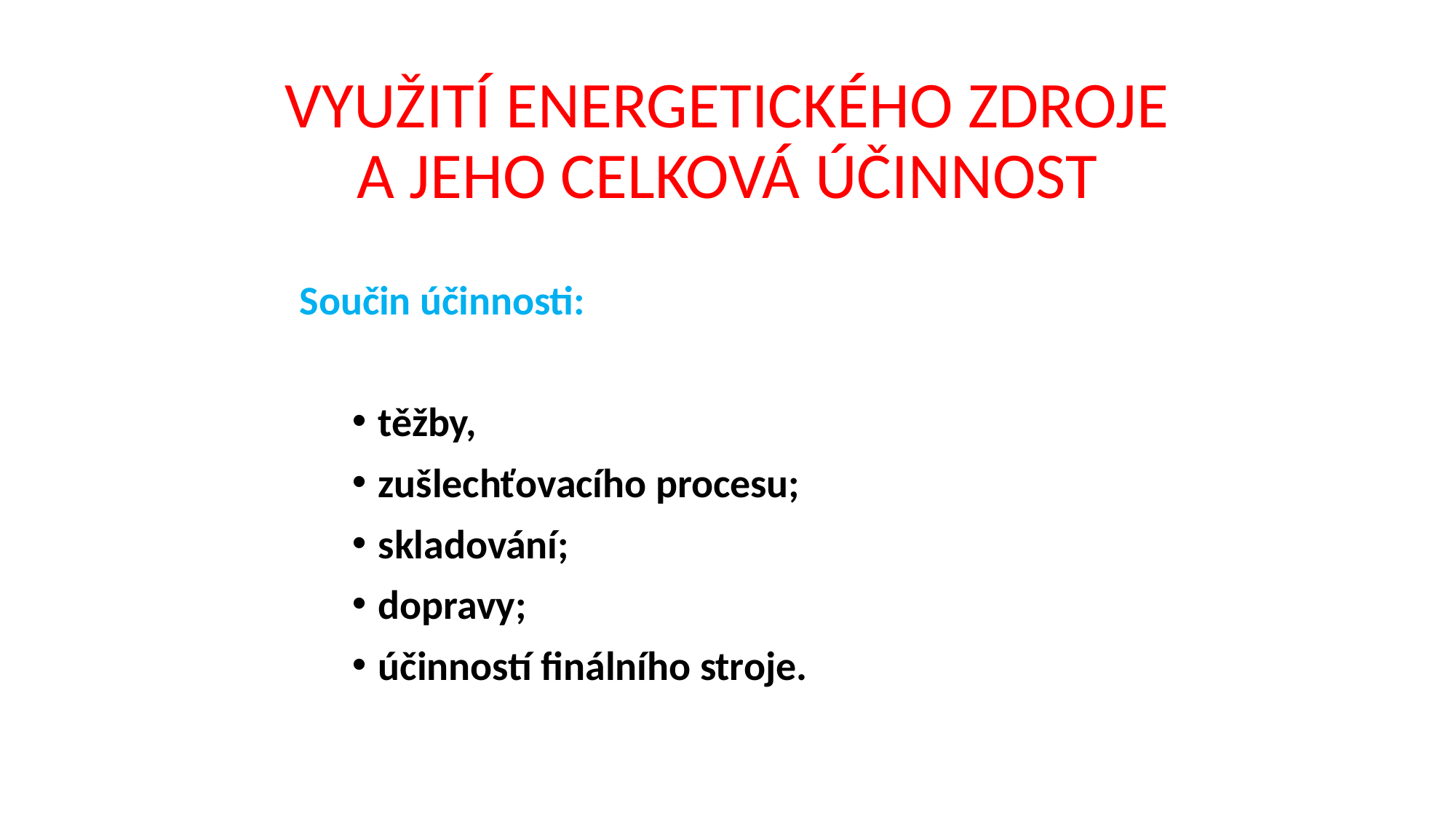

# VYUŽITÍ ENERGETICKÉHO ZDROJE A JEHO CELKOVÁ ÚČINNOST
Součin účinnosti:

těžby,
zušlechťovacího procesu;
skladování;
dopravy;
účinností finálního stroje.